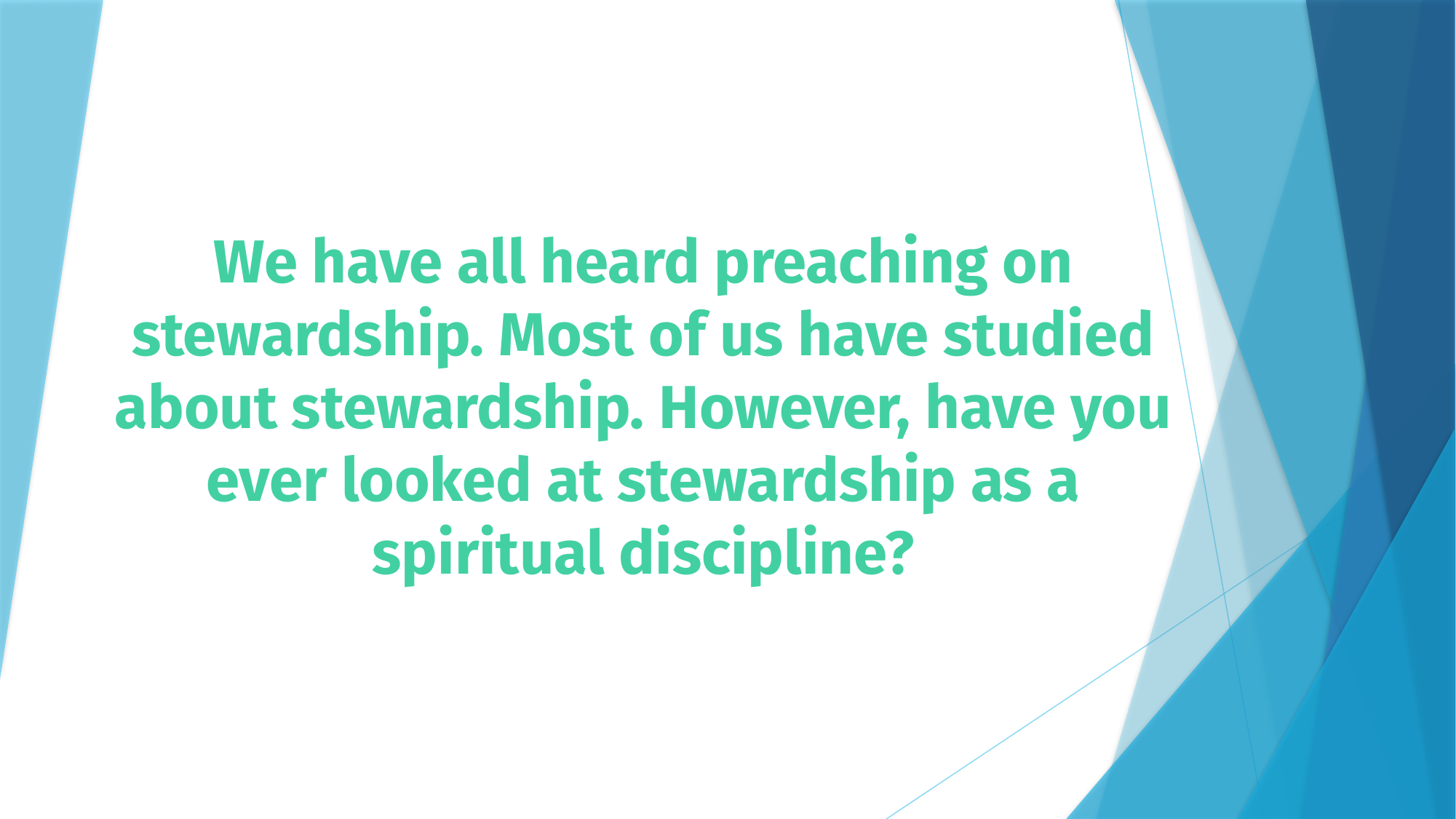

# We have all heard preaching on stewardship. Most of us have studied about stewardship. However, have you ever looked at stewardship as a spiritual discipline?